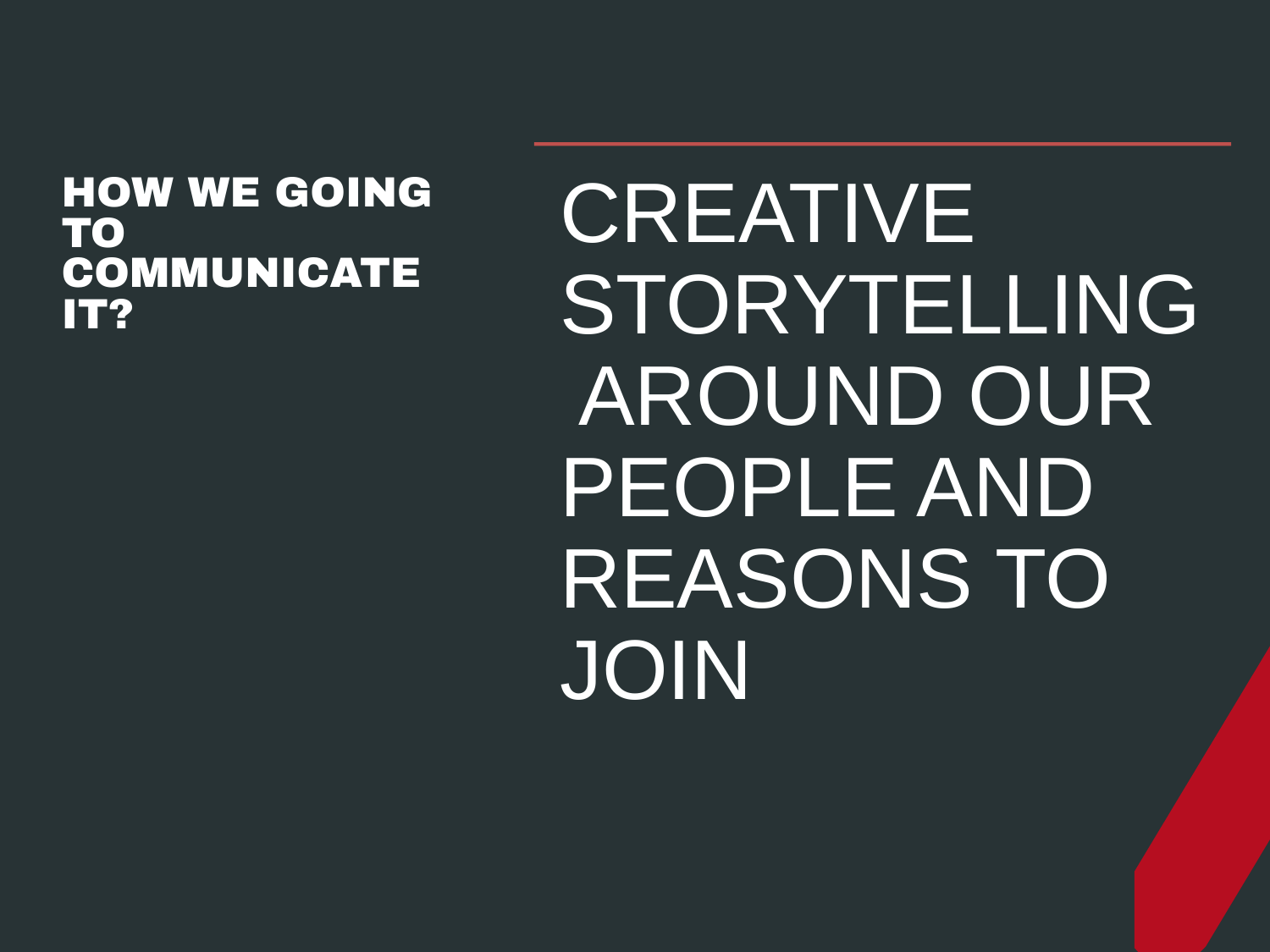

CREATIVE STORYTELLING  AROUND OUR PEOPLE AND REASONS TO JOIN
# HOW WE GOING TO COMMUNICATE IT?